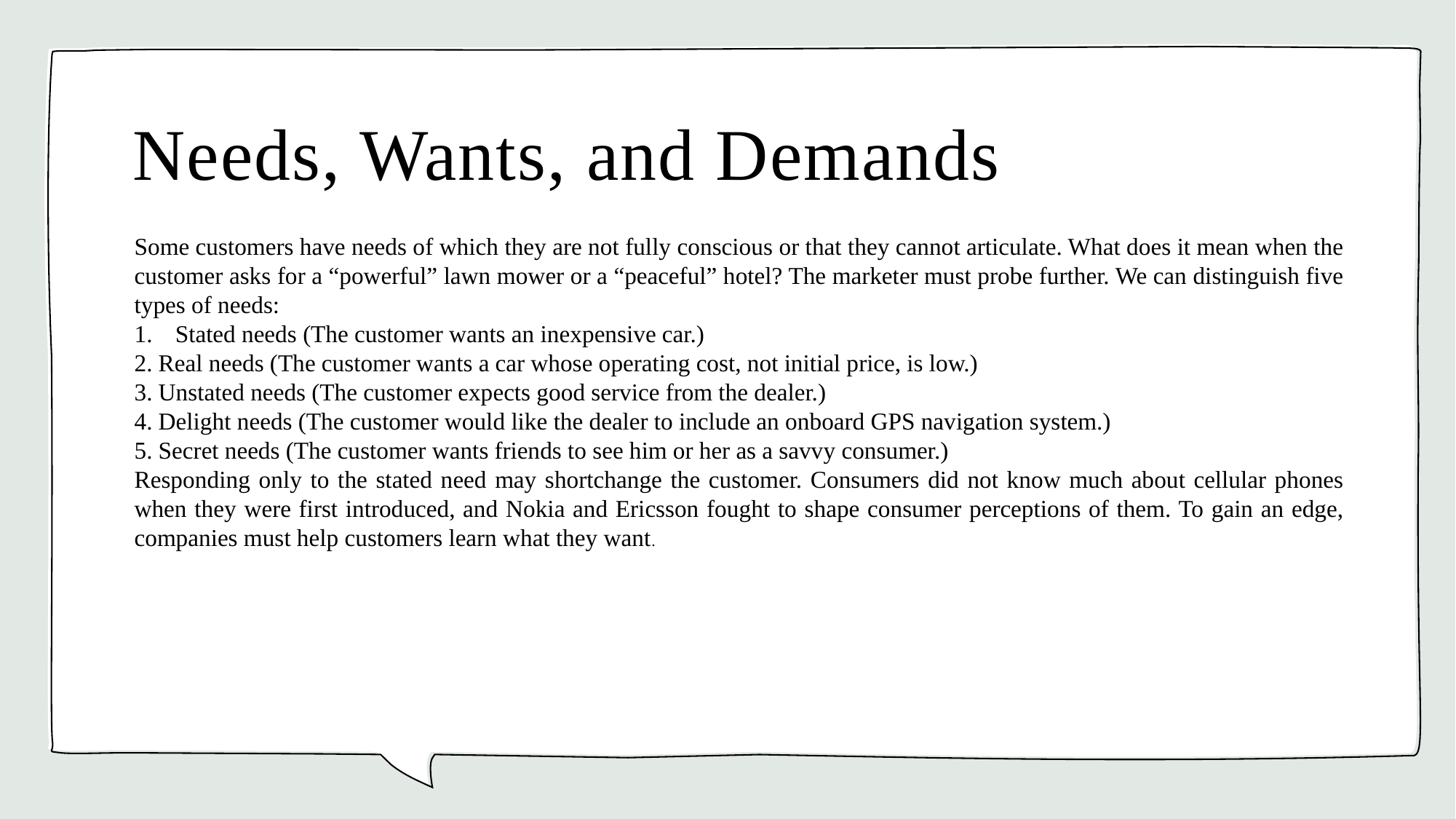

# Needs, Wants, and Demands
Some customers have needs of which they are not fully conscious or that they cannot articulate. What does it mean when the customer asks for a “powerful” lawn mower or a “peaceful” hotel? The marketer must probe further. We can distinguish five types of needs:
Stated needs (The customer wants an inexpensive car.)
2. Real needs (The customer wants a car whose operating cost, not initial price, is low.)
3. Unstated needs (The customer expects good service from the dealer.)
4. Delight needs (The customer would like the dealer to include an onboard GPS navigation system.)
5. Secret needs (The customer wants friends to see him or her as a savvy consumer.)
Responding only to the stated need may shortchange the customer. Consumers did not know much about cellular phones when they were first introduced, and Nokia and Ericsson fought to shape consumer perceptions of them. To gain an edge, companies must help customers learn what they want.